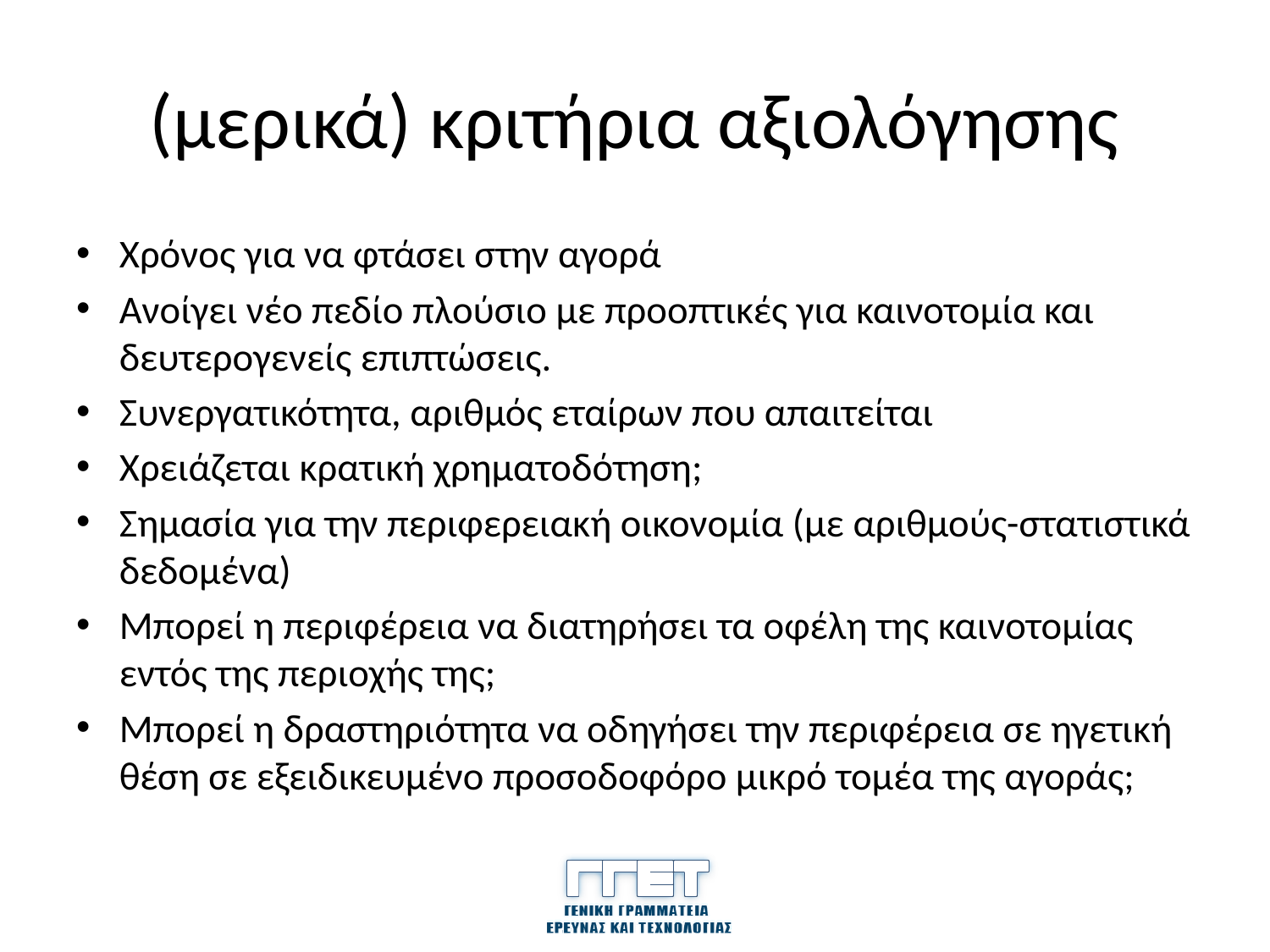

# (μερικά) κριτήρια αξιολόγησης
Χρόνος για να φτάσει στην αγορά
Ανοίγει νέο πεδίο πλούσιο με προοπτικές για καινοτομία και δευτερογενείς επιπτώσεις.
Συνεργατικότητα, αριθμός εταίρων που απαιτείται
Χρειάζεται κρατική χρηματοδότηση;
Σημασία για την περιφερειακή οικονομία (με αριθμούς-στατιστικά δεδομένα)
Μπορεί η περιφέρεια να διατηρήσει τα οφέλη της καινοτομίας εντός της περιοχής της;
Μπορεί η δραστηριότητα να οδηγήσει την περιφέρεια σε ηγετική θέση σε εξειδικευμένο προσοδοφόρο μικρό τομέα της αγοράς;